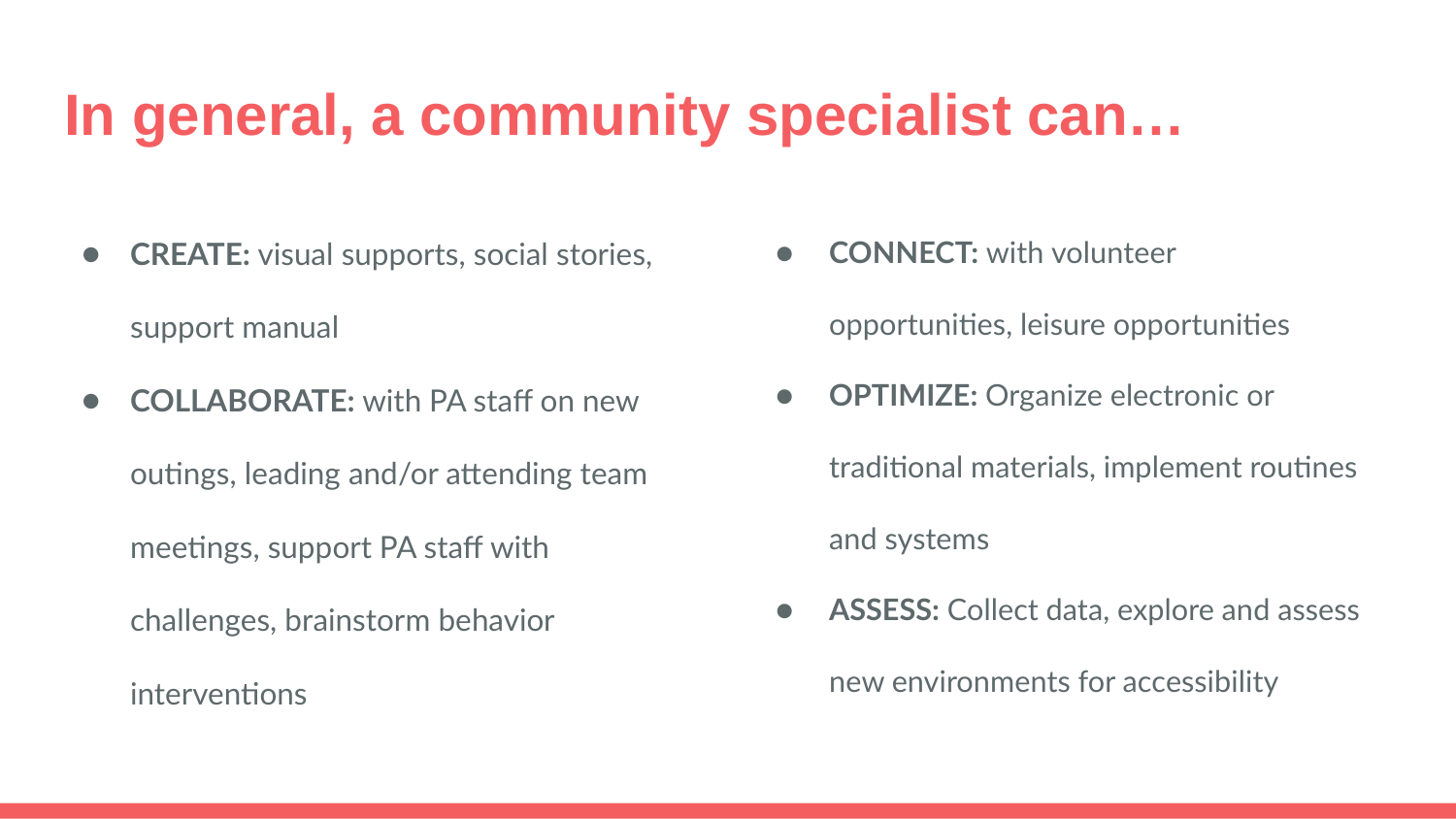

# In general, a community specialist can…
CREATE: visual supports, social stories, support manual
COLLABORATE: with PA staff on new outings, leading and/or attending team meetings, support PA staff with challenges, brainstorm behavior interventions
CONNECT: with volunteer opportunities, leisure opportunities
OPTIMIZE: Organize electronic or traditional materials, implement routines and systems
ASSESS: Collect data, explore and assess new environments for accessibility